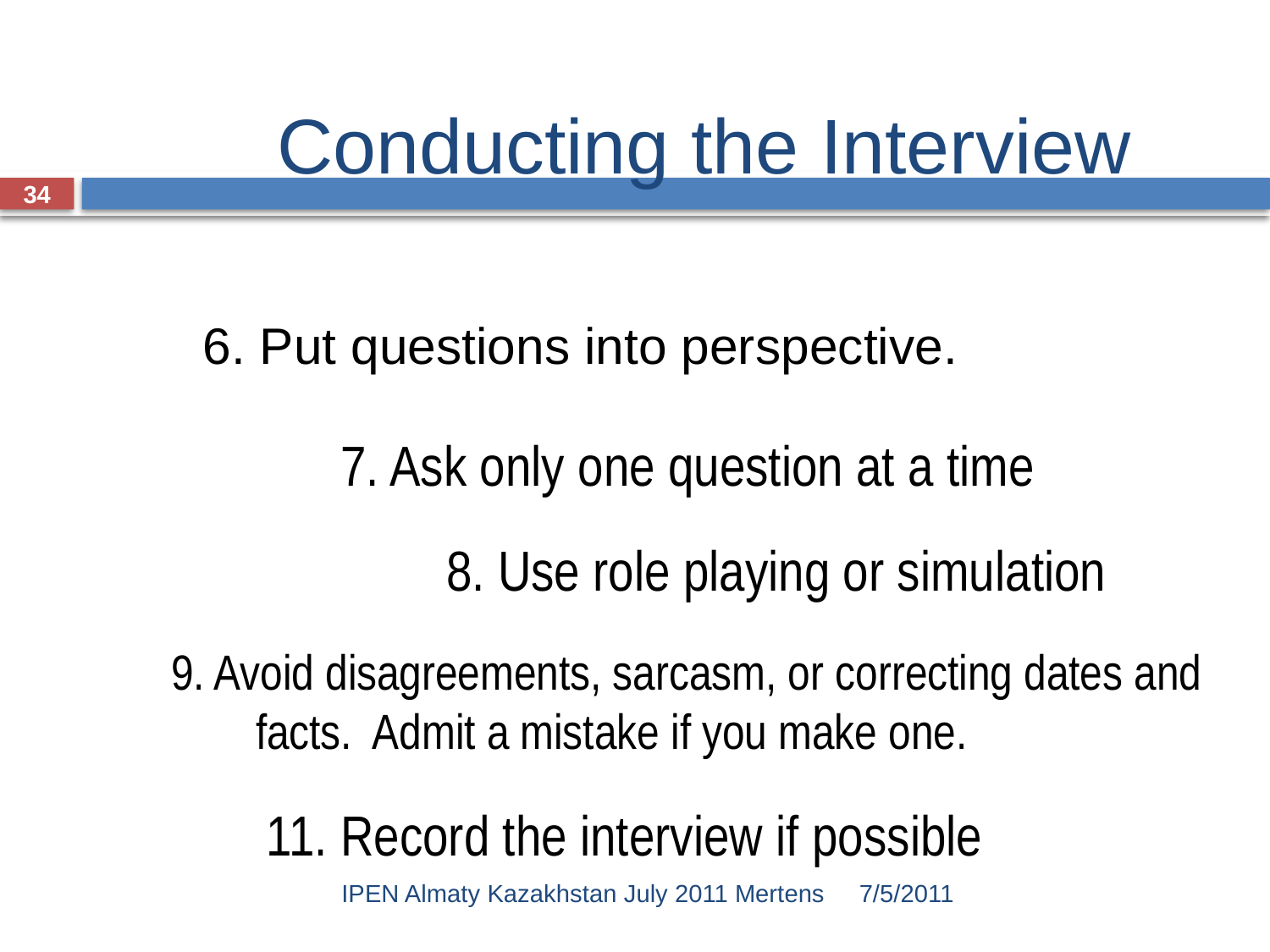

# Conducting the Interview
34
6. Put questions into perspective.
7. Ask only one question at a time
8. Use role playing or simulation
9. Avoid disagreements, sarcasm, or correcting dates and facts.  Admit a mistake if you make one.
11. Record the interview if possible
IPEN Almaty Kazakhstan July 2011 Mertens
7/5/2011